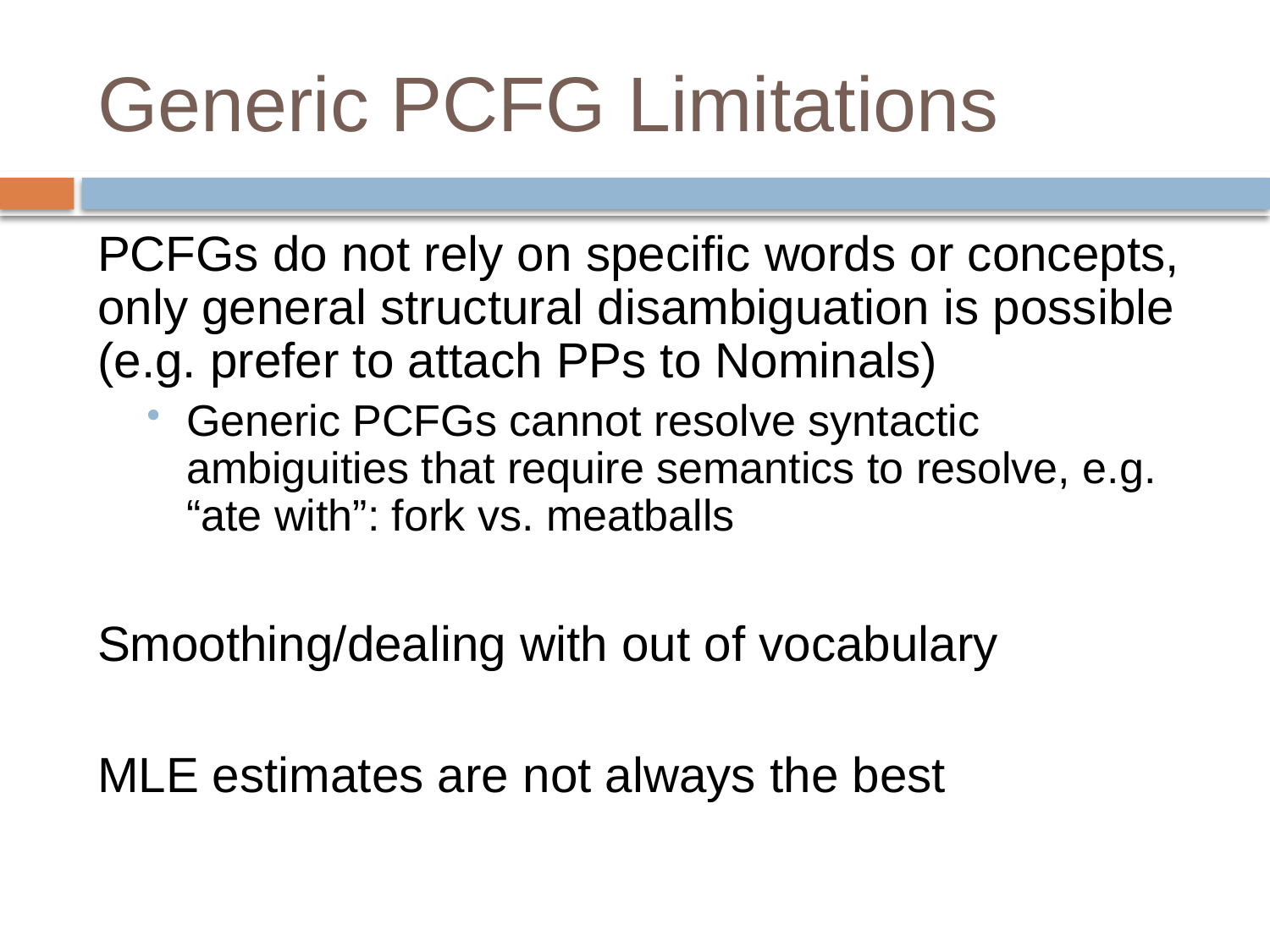

# Generic PCFG Limitations
PCFGs do not rely on specific words or concepts, only general structural disambiguation is possible (e.g. prefer to attach PPs to Nominals)
Generic PCFGs cannot resolve syntactic ambiguities that require semantics to resolve, e.g. “ate with”: fork vs. meatballs

Smoothing/dealing with out of vocabulary

MLE estimates are not always the best